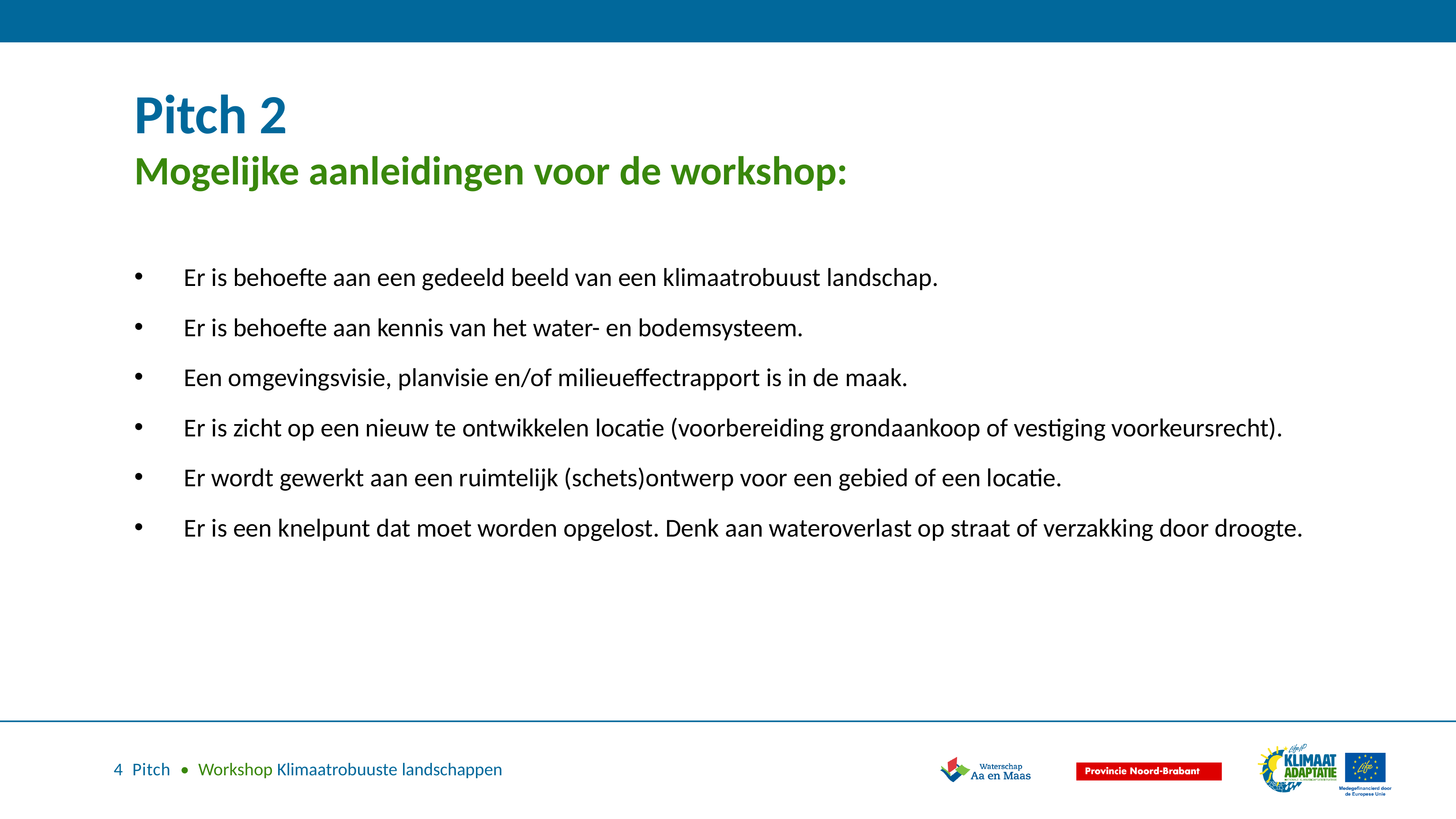

Pitch 2
Mogelijke aanleidingen voor de workshop:

Er is behoefte aan een gedeeld beeld van een klimaatrobuust landschap.
Er is behoefte aan kennis van het water- en bodemsysteem.
Een omgevingsvisie, planvisie en/of milieueffectrapport is in de maak.
Er is zicht op een nieuw te ontwikkelen locatie (voorbereiding grondaankoop of vestiging voorkeursrecht).
Er wordt gewerkt aan een ruimtelijk (schets)ontwerp voor een gebied of een locatie.
Er is een knelpunt dat moet worden opgelost. Denk aan wateroverlast op straat of verzakking door droogte.
4  Pitch  •  Workshop Klimaatrobuuste landschappen